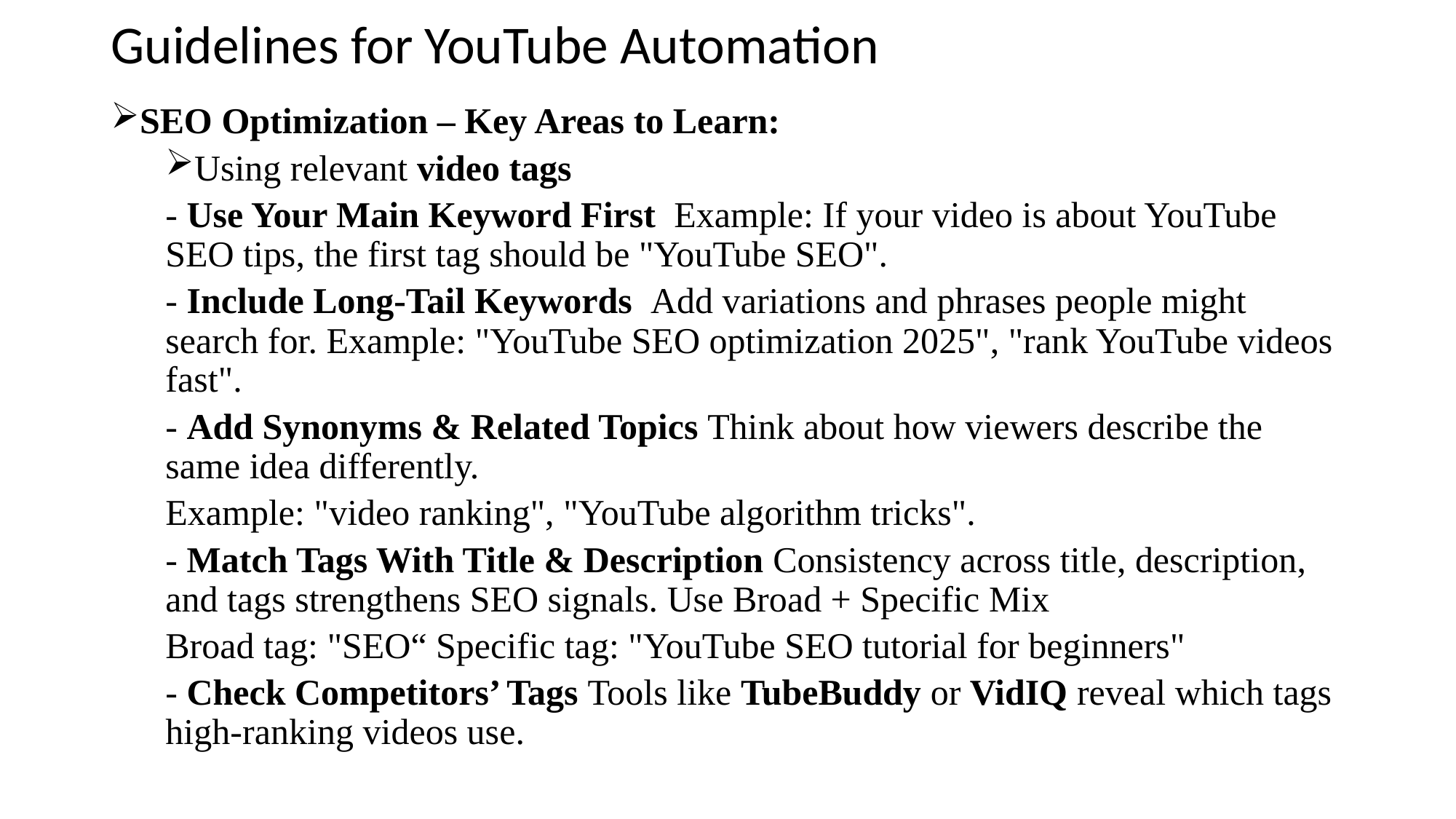

# Guidelines for YouTube Automation
SEO Optimization – Key Areas to Learn:
Using relevant video tags
- Use Your Main Keyword First  Example: If your video is about YouTube SEO tips, the first tag should be "YouTube SEO".
- Include Long-Tail Keywords  Add variations and phrases people might search for. Example: "YouTube SEO optimization 2025", "rank YouTube videos fast".
- Add Synonyms & Related Topics Think about how viewers describe the same idea differently.
Example: "video ranking", "YouTube algorithm tricks".
- Match Tags With Title & Description Consistency across title, description, and tags strengthens SEO signals. Use Broad + Specific Mix
Broad tag: "SEO“ Specific tag: "YouTube SEO tutorial for beginners"
- Check Competitors’ Tags Tools like TubeBuddy or VidIQ reveal which tags high-ranking videos use.